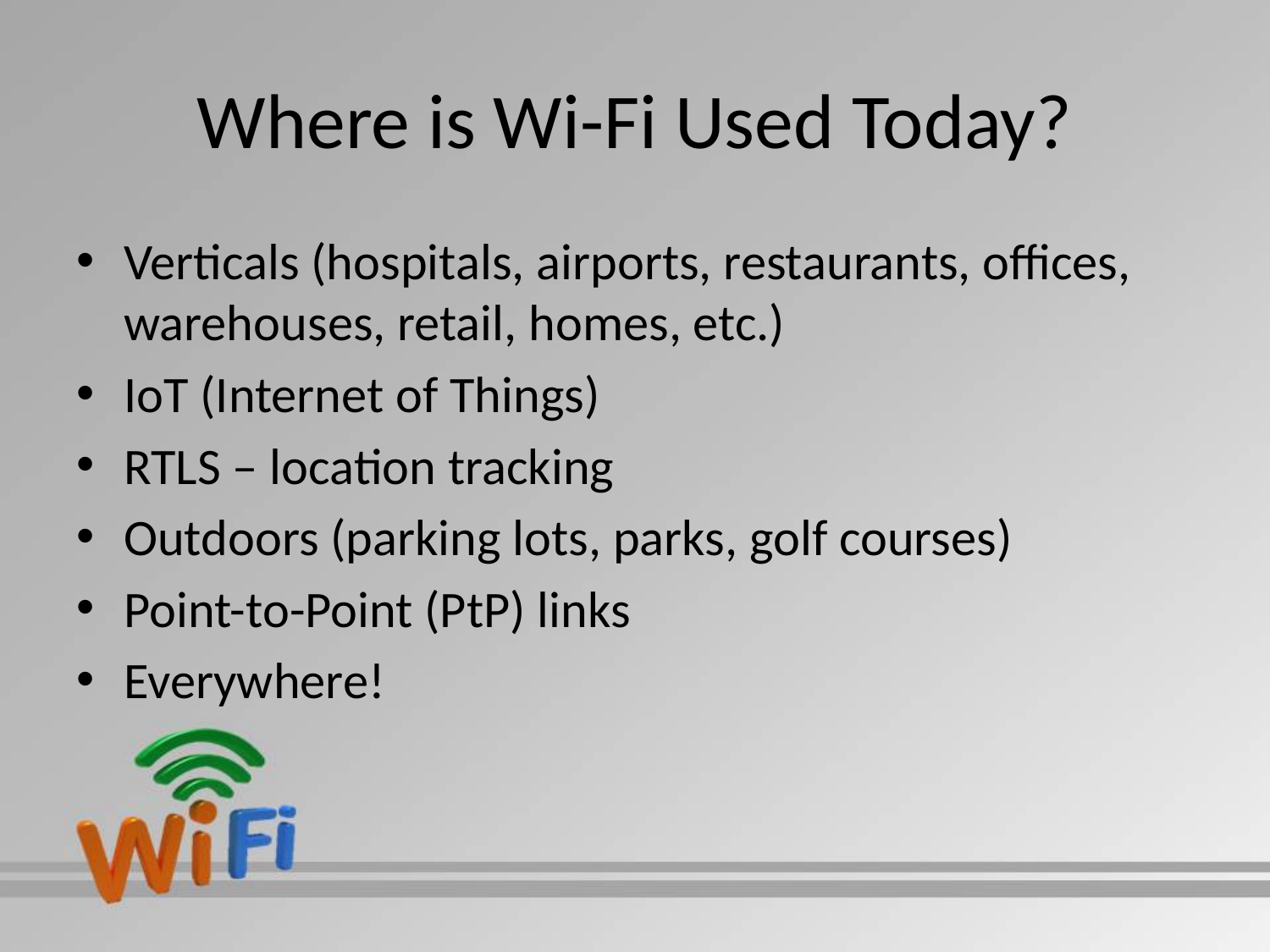

# Where is Wi-Fi Used Today?
Verticals (hospitals, airports, restaurants, offices, warehouses, retail, homes, etc.)
IoT (Internet of Things)
RTLS – location tracking
Outdoors (parking lots, parks, golf courses)
Point-to-Point (PtP) links
Everywhere!